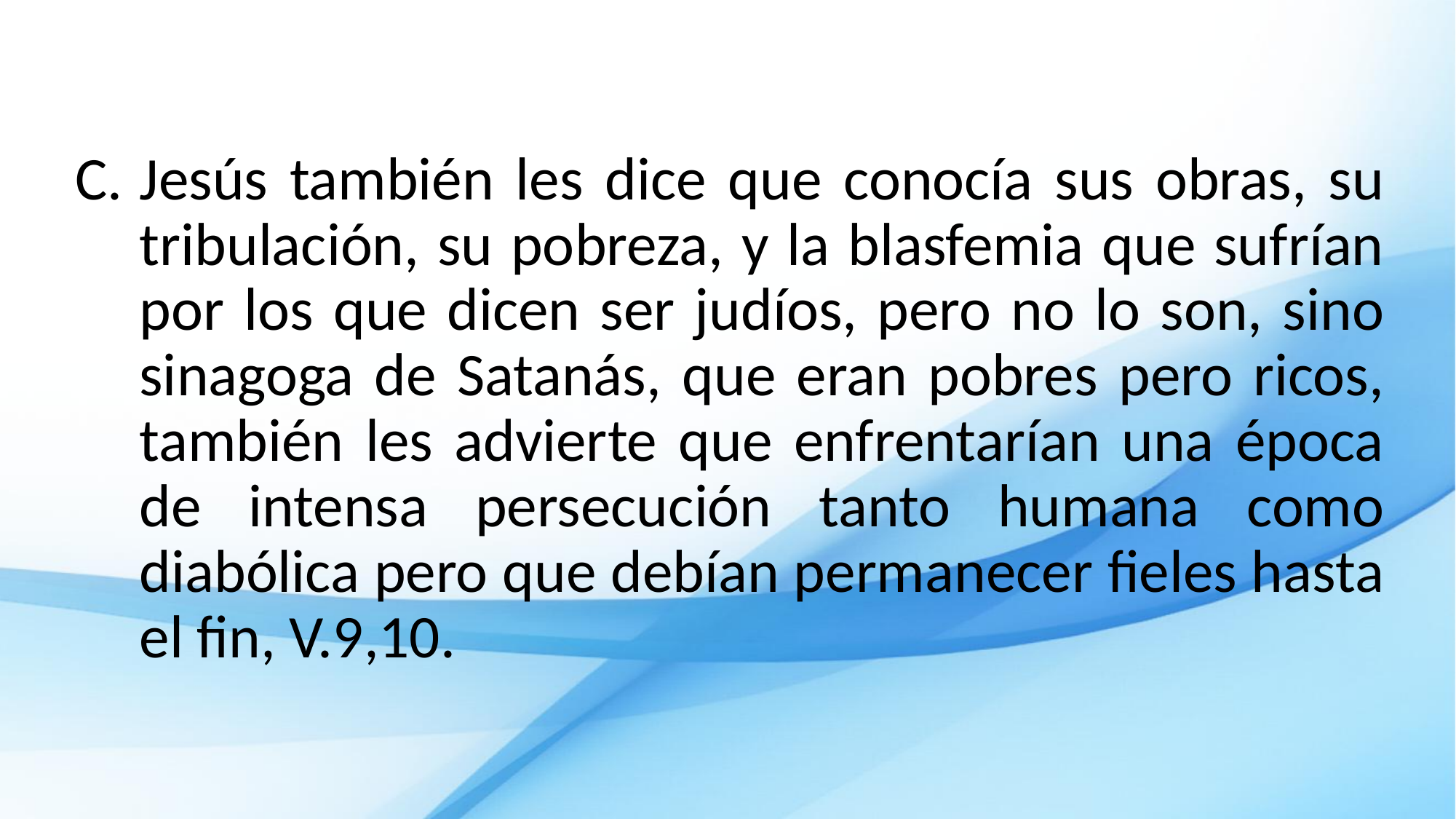

Jesús también les dice que conocía sus obras, su tribulación, su pobreza, y la blasfemia que sufrían por los que dicen ser judíos, pero no lo son, sino sinagoga de Satanás, que eran pobres pero ricos, también les advierte que enfrentarían una época de intensa persecución tanto humana como diabólica pero que debían permanecer fieles hasta el fin, V.9,10.